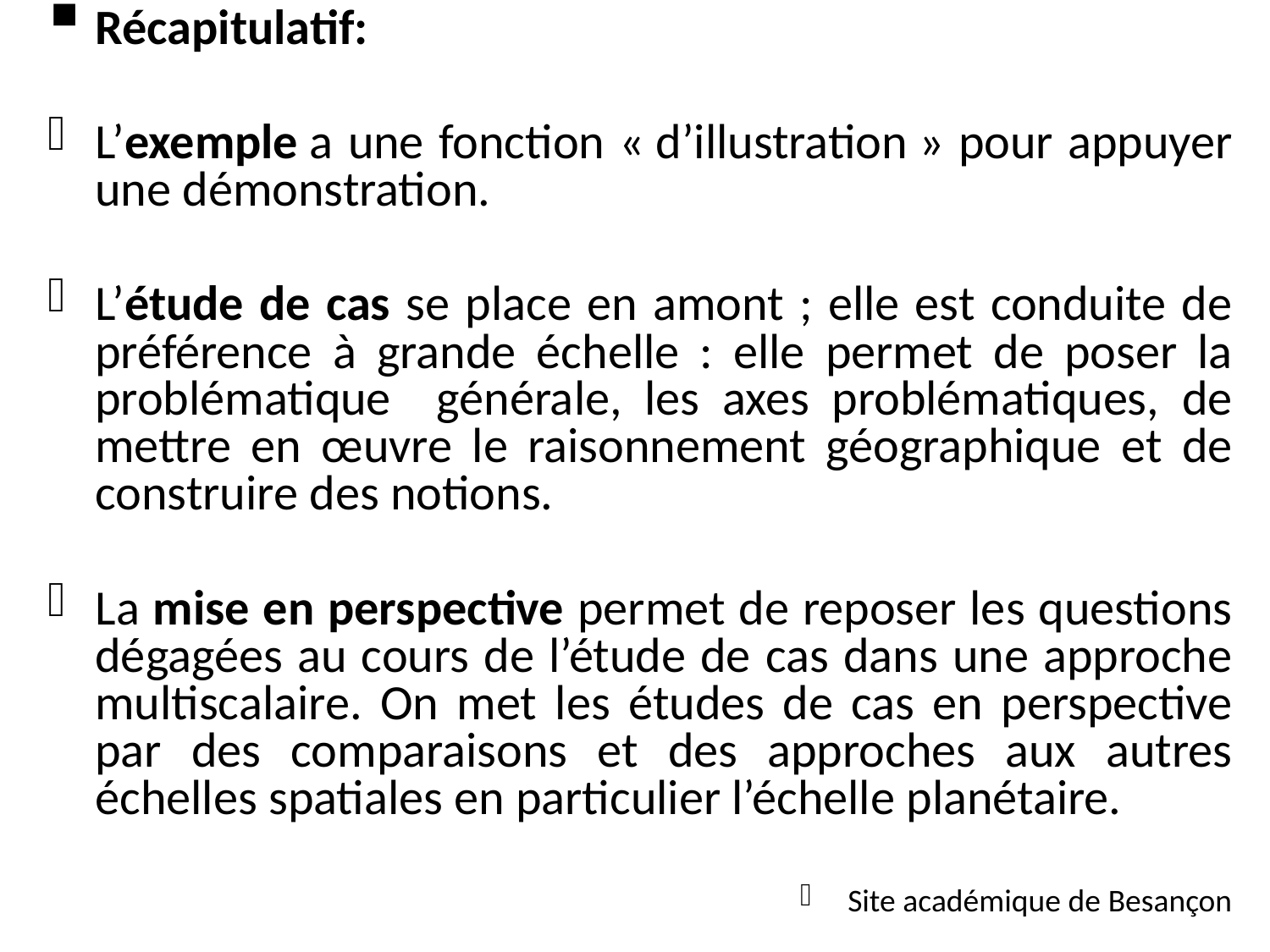

Récapitulatif:

L’exemple a une fonction « d’illustration » pour appuyer une démonstration.

L’étude de cas se place en amont ; elle est conduite de préférence à grande échelle : elle permet de poser la problématique  générale, les axes problématiques, de mettre en œuvre le raisonnement géographique et de construire des notions.

La mise en perspective permet de reposer les questions dégagées au cours de l’étude de cas dans une approche multiscalaire. On met les études de cas en perspective par des comparaisons et des approches aux autres échelles spatiales en particulier l’échelle planétaire.

Site académique de Besançon